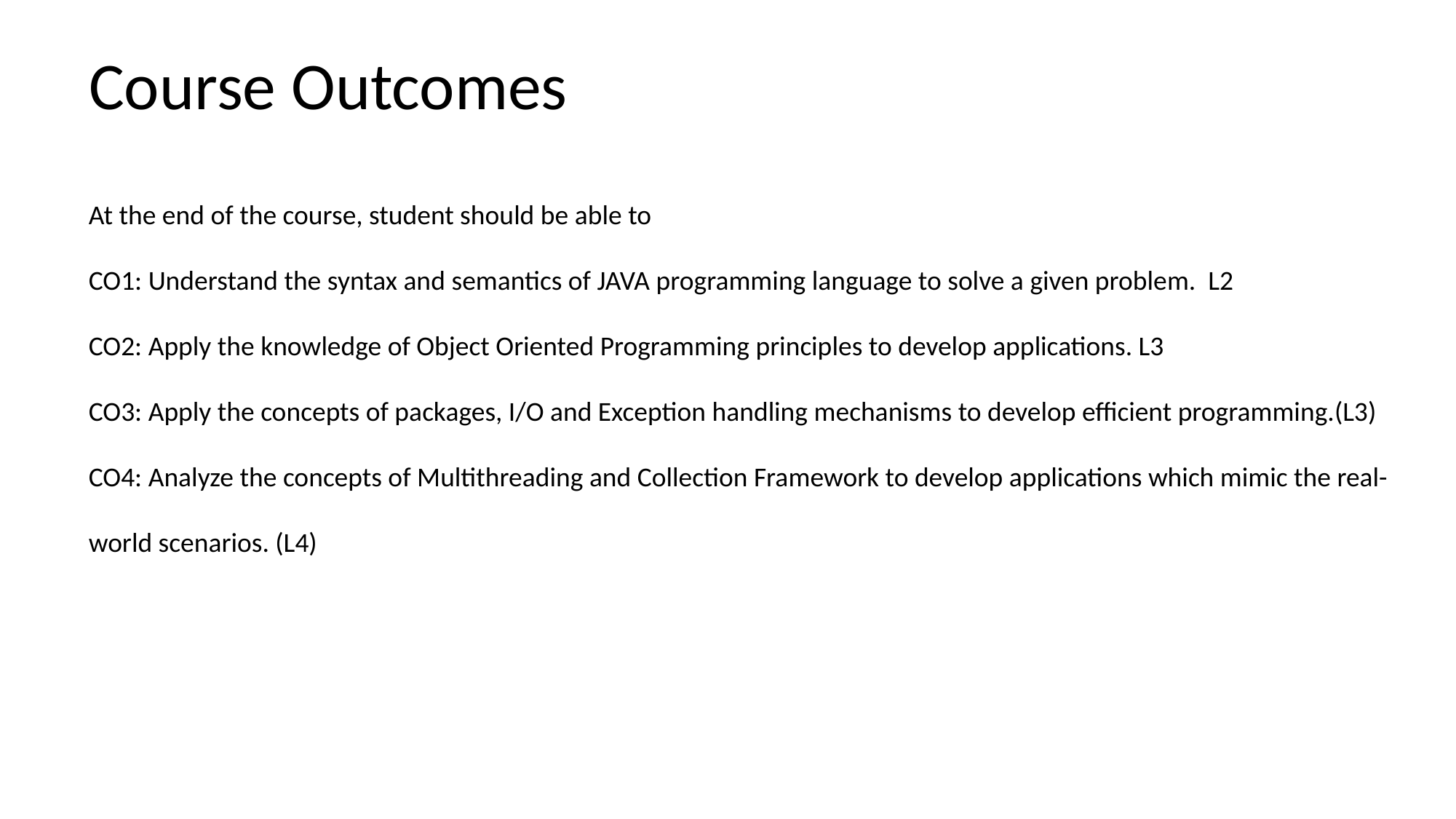

# Course Outcomes
At the end of the course, student should be able to
CO1: Understand the syntax and semantics of JAVA programming language to solve a given problem.  L2
CO2: Apply the knowledge of Object Oriented Programming principles to develop applications. L3
CO3: Apply the concepts of packages, I/O and Exception handling mechanisms to develop efficient programming.(L3)
CO4: Analyze the concepts of Multithreading and Collection Framework to develop applications which mimic the real-world scenarios. (L4)